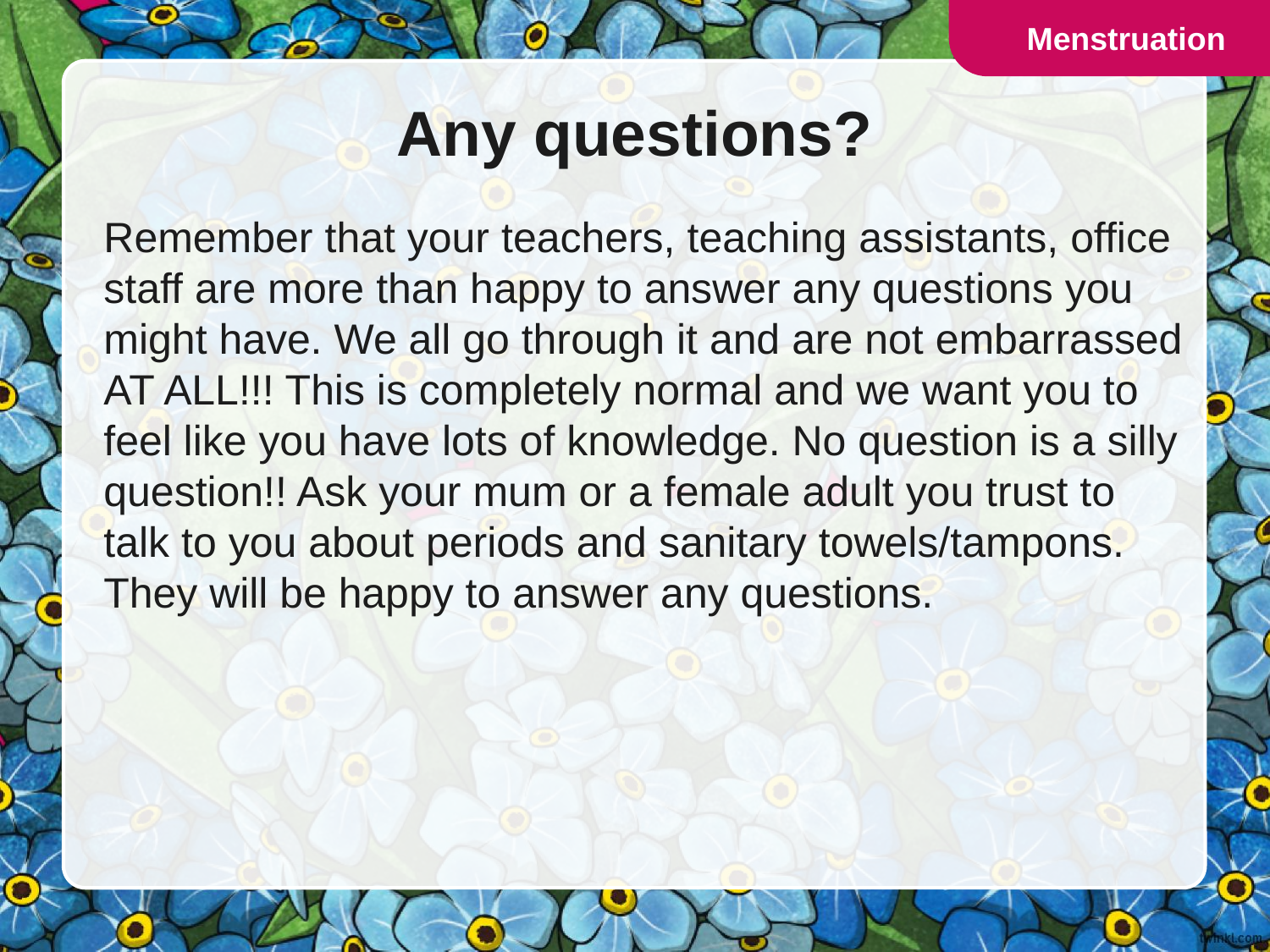

Menstruation
# Any questions?
Remember that your teachers, teaching assistants, office staff are more than happy to answer any questions you might have. We all go through it and are not embarrassed AT ALL!!! This is completely normal and we want you to feel like you have lots of knowledge. No question is a silly question!! Ask your mum or a female adult you trust to talk to you about periods and sanitary towels/tampons. They will be happy to answer any questions.